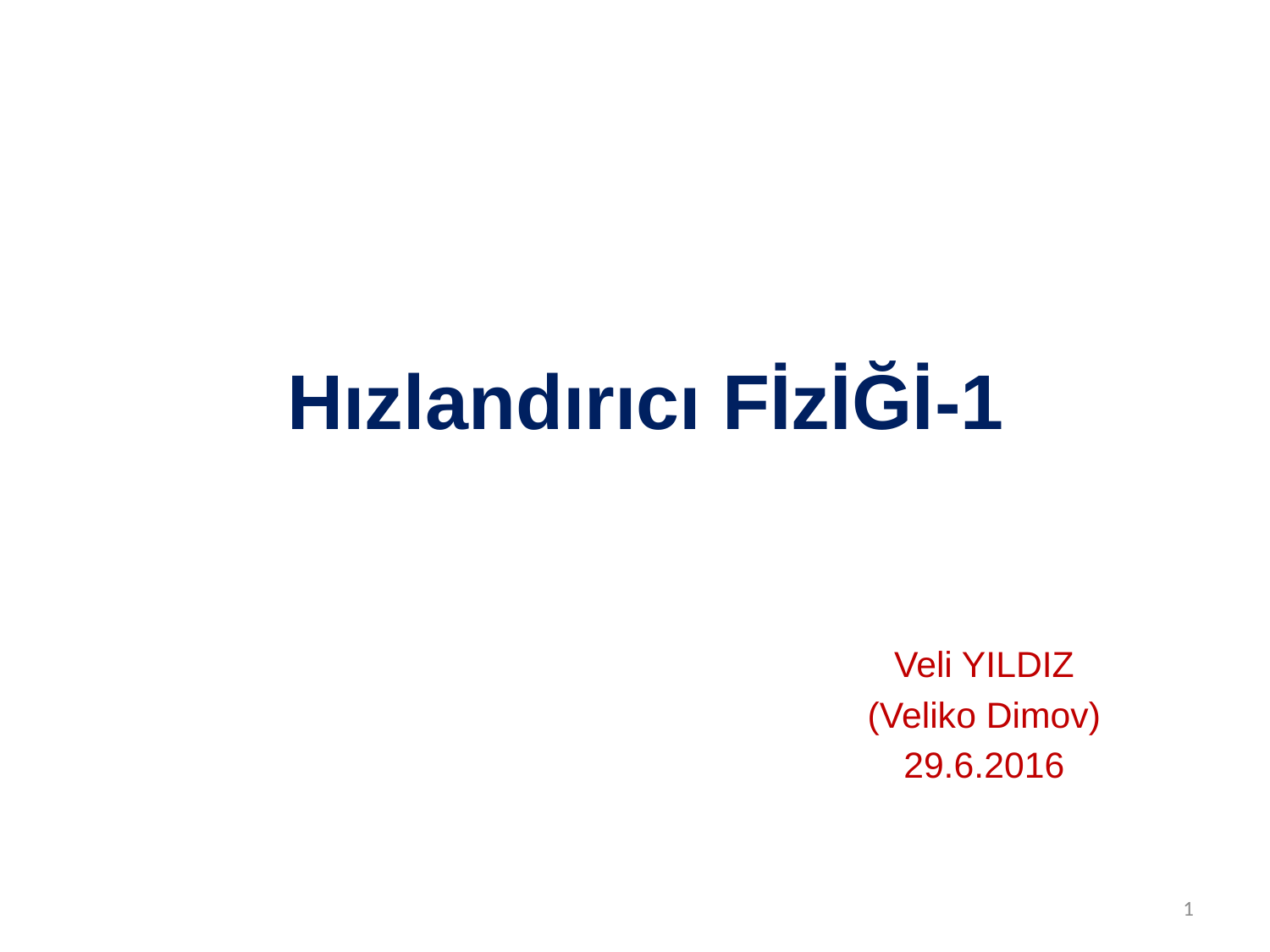

# Hızlandırıcı FİzİĞİ-1
Veli YILDIZ
(Veliko Dimov)
29.6.2016

1